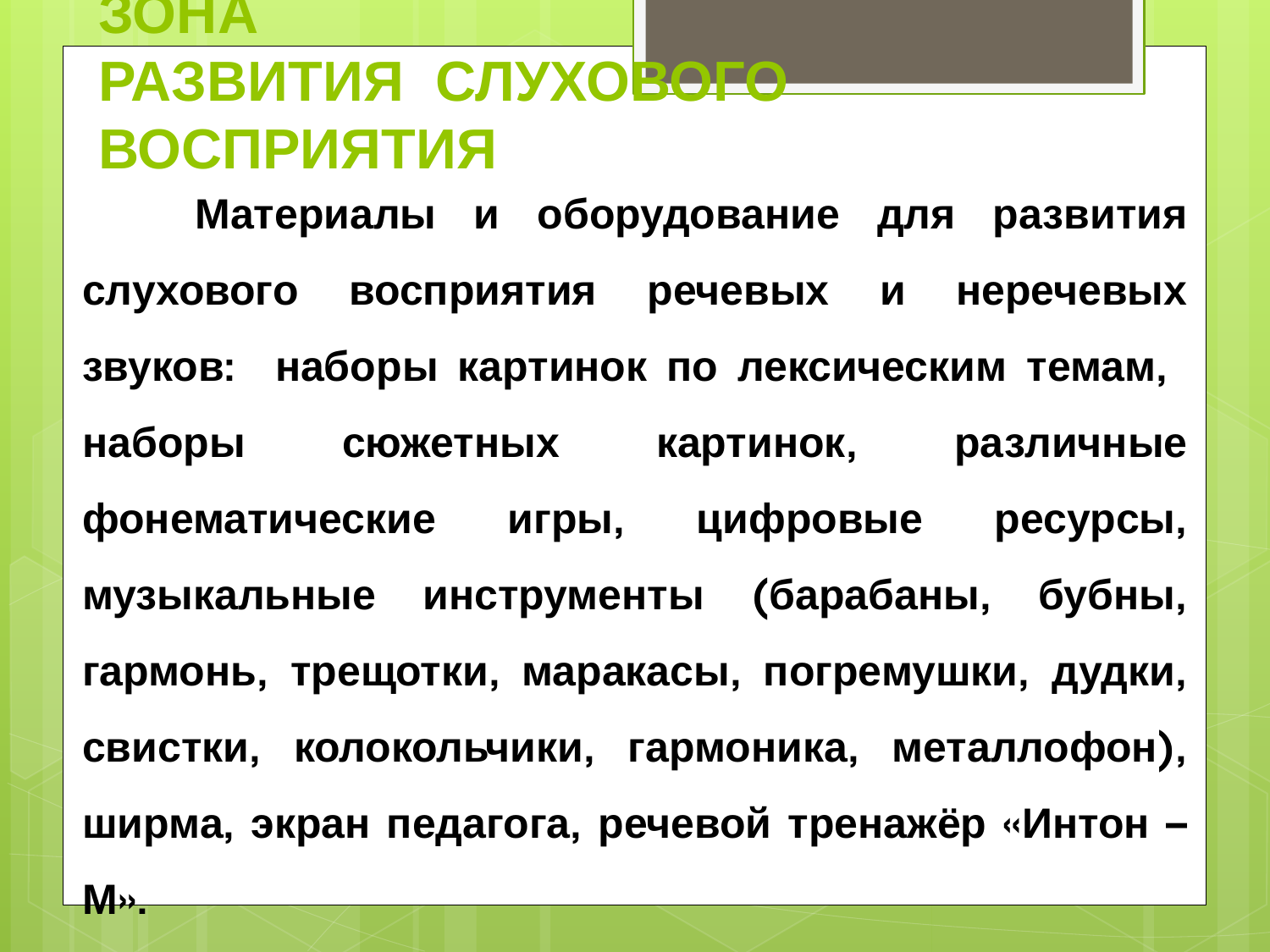

# ЗОНА РАЗВИТИЯ  СЛУХОВОГО ВОСПРИЯТИЯ
   Материалы и оборудование для развития слухового восприятия речевых и неречевых звуков:  наборы картинок по лексическим темам,  наборы сюжетных картинок, различные фонематические игры, цифровые ресурсы, музыкальные инструменты (барабаны, бубны, гармонь, трещотки, маракасы, погремушки, дудки, свистки, колокольчики, гармоника, металлофон), ширма, экран педагога, речевой тренажёр «Интон –М».